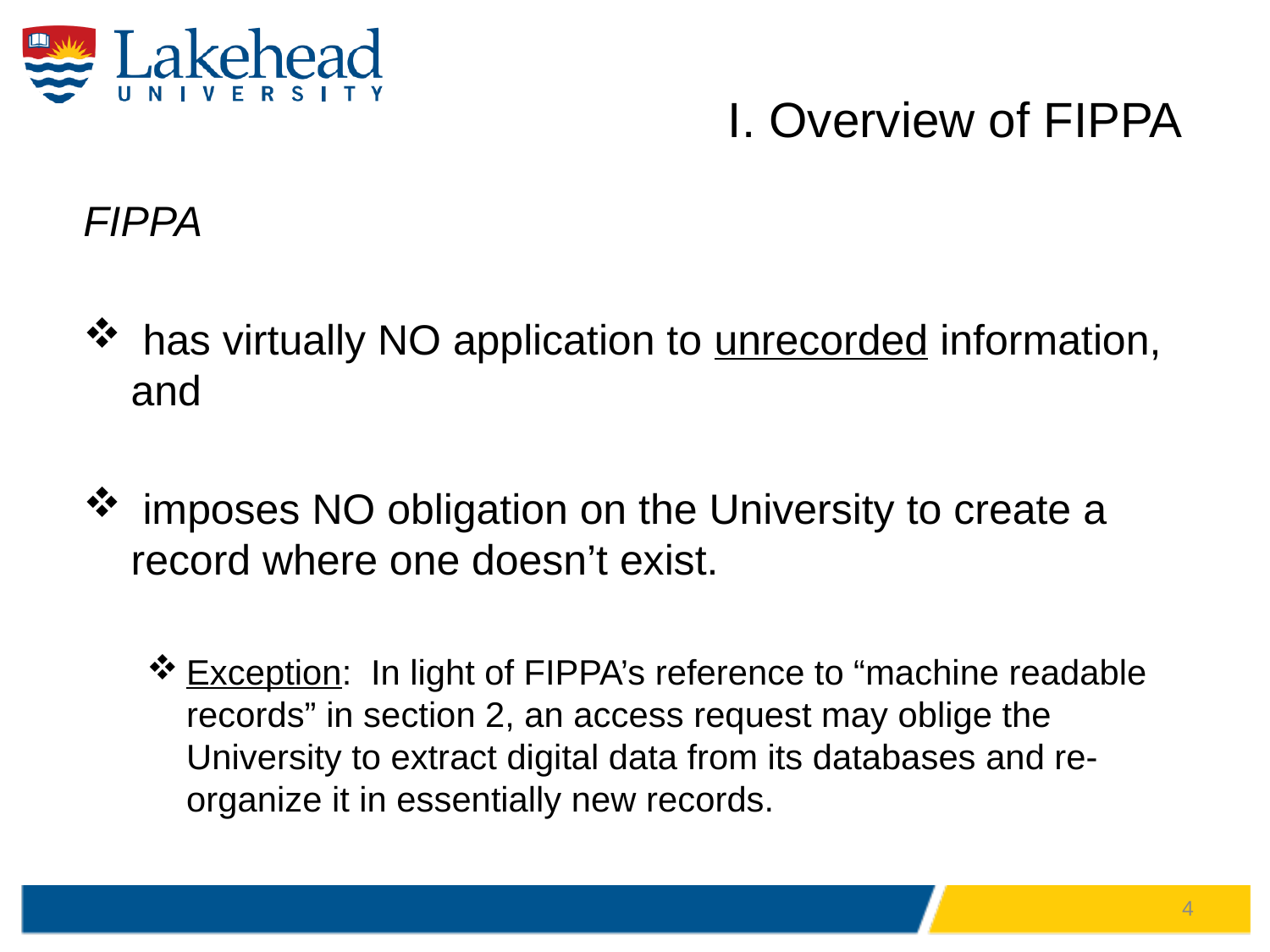

# I. Overview of FIPPA
FIPPA

 has virtually NO application to unrecorded information, and

 imposes NO obligation on the University to create a record where one doesn’t exist.

Exception:  In light of FIPPA’s reference to “machine readable records” in section 2, an access request may oblige the University to extract digital data from its databases and re-organize it in essentially new records.

4